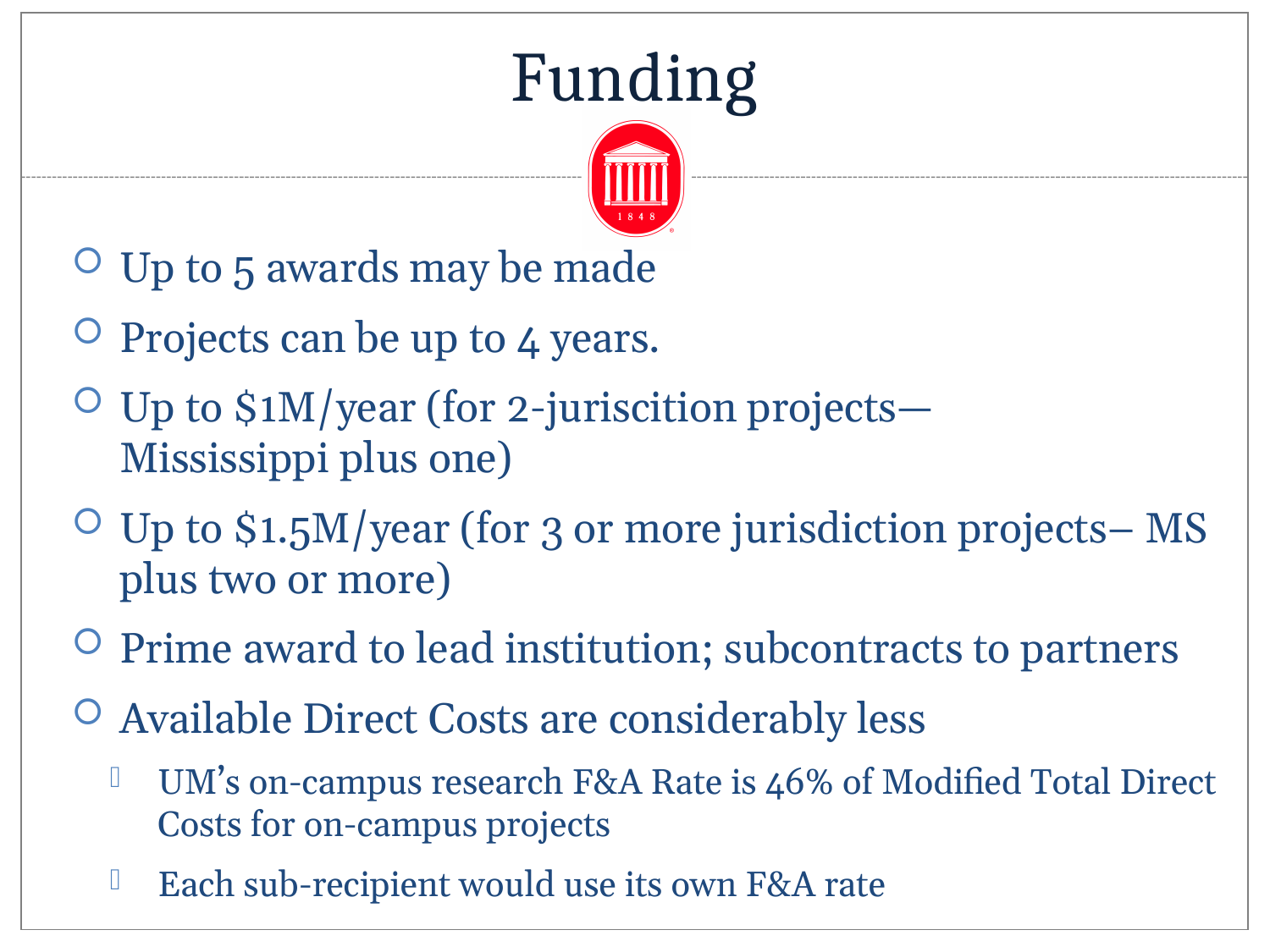

# Funding
Up to 5 awards may be made
Projects can be up to 4 years.
Up to $1M/year (for 2-juriscition projects—
Mississippi plus one)
Up to $1.5M/year (for 3 or more jurisdiction projects– MS plus two or more)
Prime award to lead institution; subcontracts to partners
Available Direct Costs are considerably less
UM’s on-campus research F&A Rate is 46% of Modified Total Direct Costs for on-campus projects
Each sub-recipient would use its own F&A rate